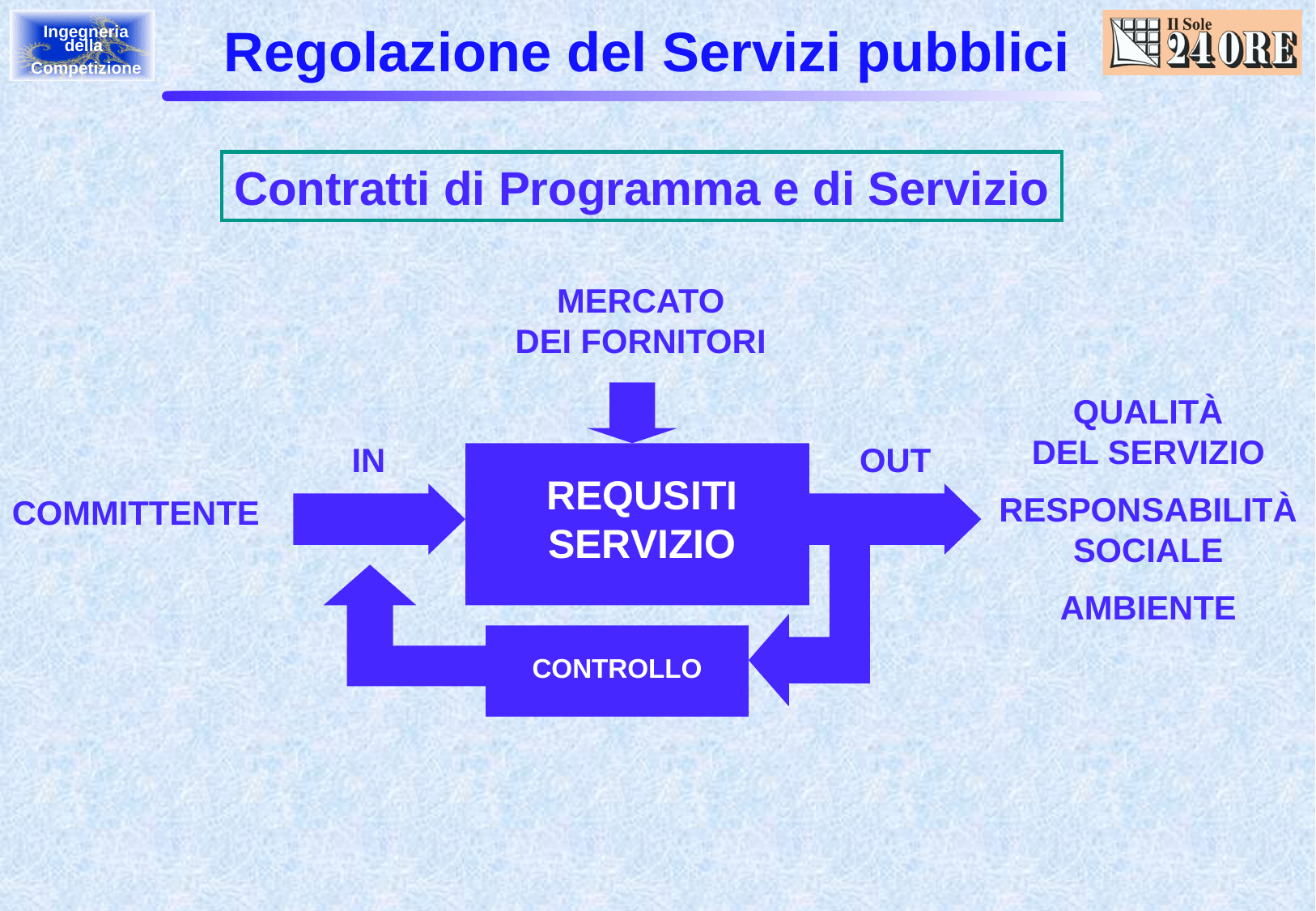

# Regolazione del Servizi pubblici
Contratti di Programma e di Servizio
MERCATO
DEI FORNITORI

IN
OUT

REQUSITI SERVIZIO

QUALITÀ
DEL SERVIZIO
RESPONSABILITÀ SOCIALE
AMBIENTE
COMMITTENTE

CONTROLLO